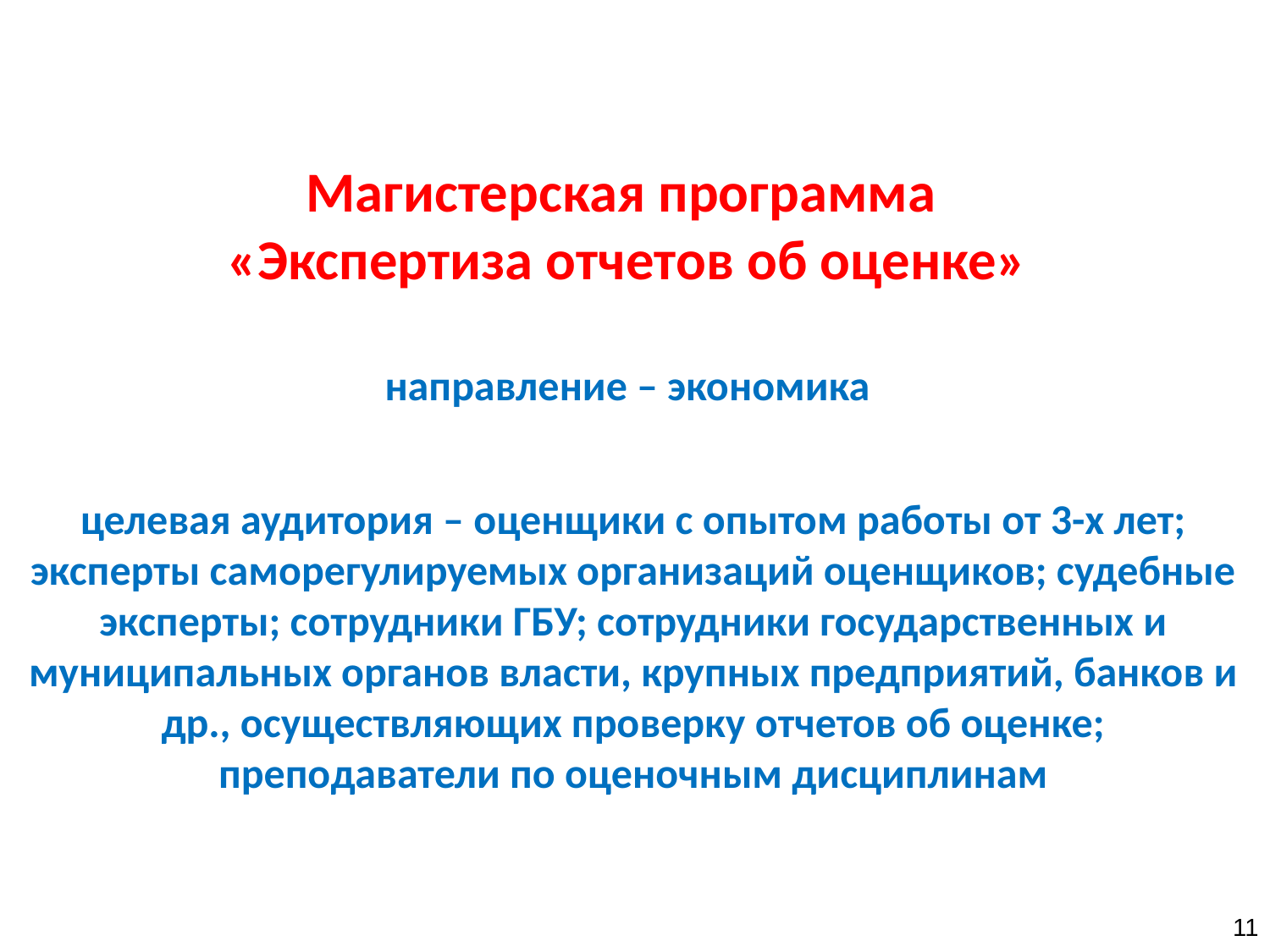

Магистерская программа
«Экспертиза отчетов об оценке»

направление – экономика

целевая аудитория – оценщики с опытом работы от 3-х лет; эксперты саморегулируемых организаций оценщиков; судебные эксперты; сотрудники ГБУ; сотрудники государственных и муниципальных органов власти, крупных предприятий, банков и др., осуществляющих проверку отчетов об оценке; преподаватели по оценочным дисциплинам
11